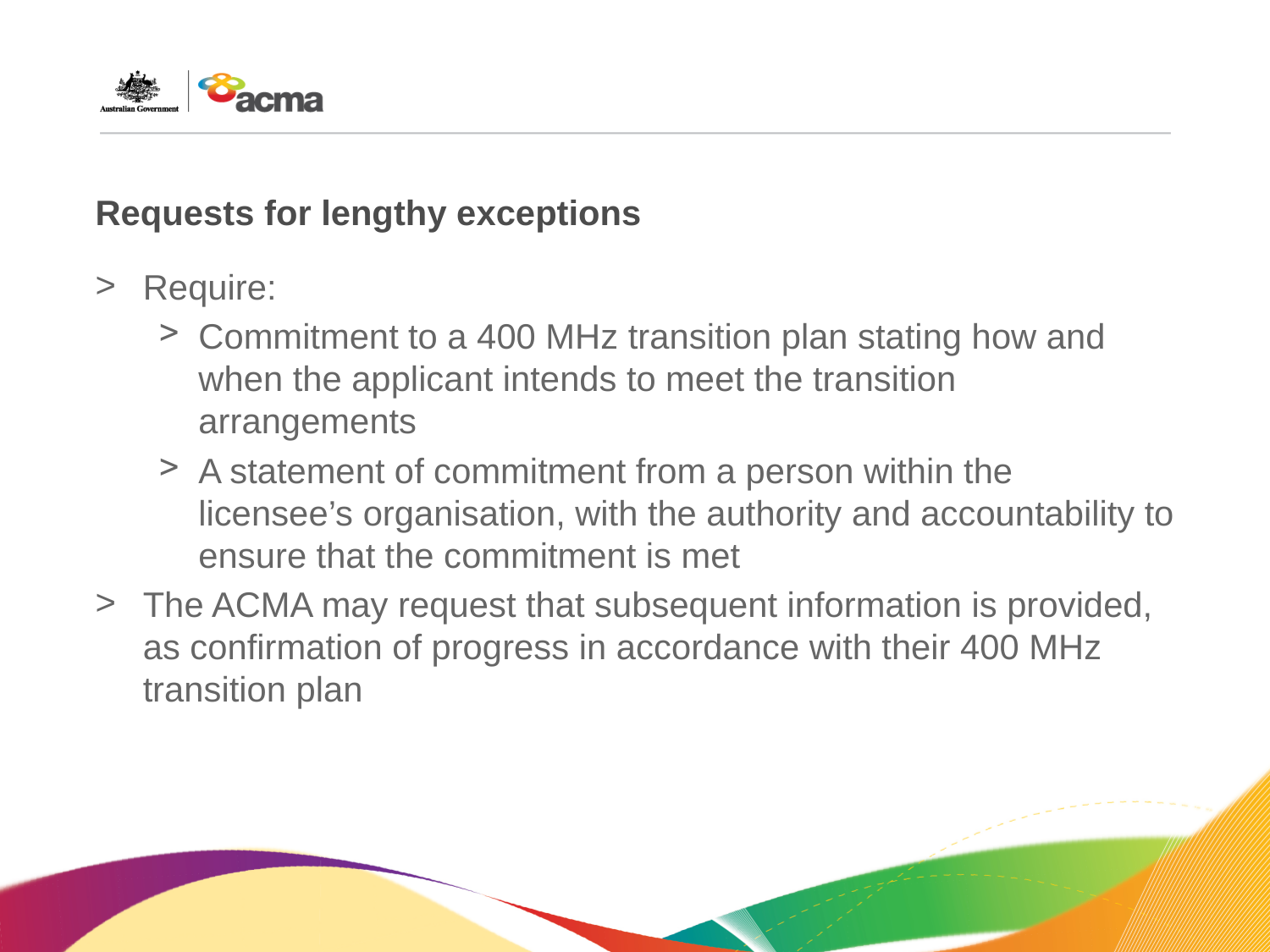

# Requests for lengthy exceptions
Require:
Commitment to a 400 MHz transition plan stating how and when the applicant intends to meet the transition arrangements
A statement of commitment from a person within the licensee’s organisation, with the authority and accountability to ensure that the commitment is met
The ACMA may request that subsequent information is provided, as confirmation of progress in accordance with their 400 MHz transition plan